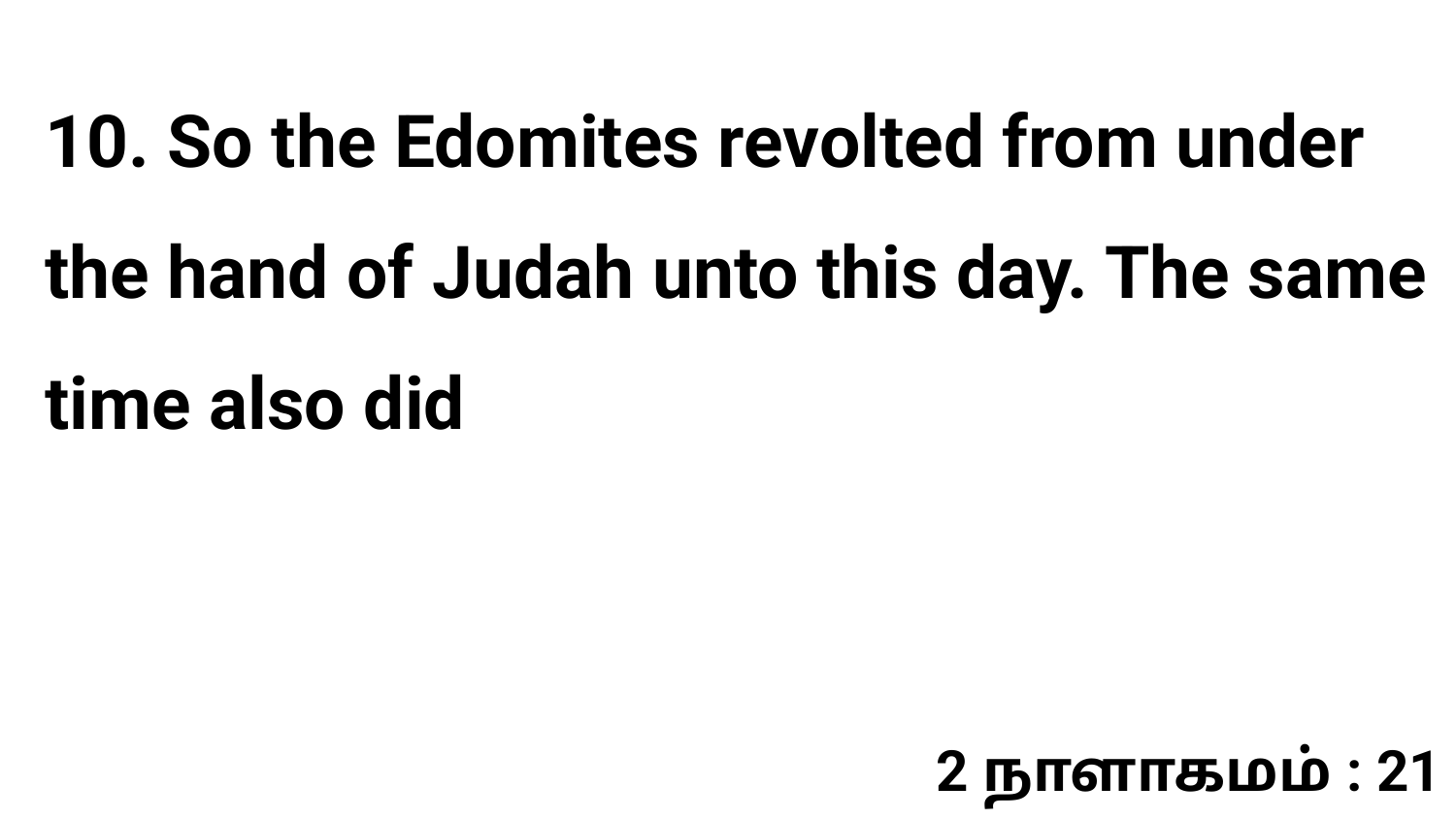

10. So the Edomites revolted from under the hand of Judah unto this day. The same time also did
2 நாளாகமம் : 21